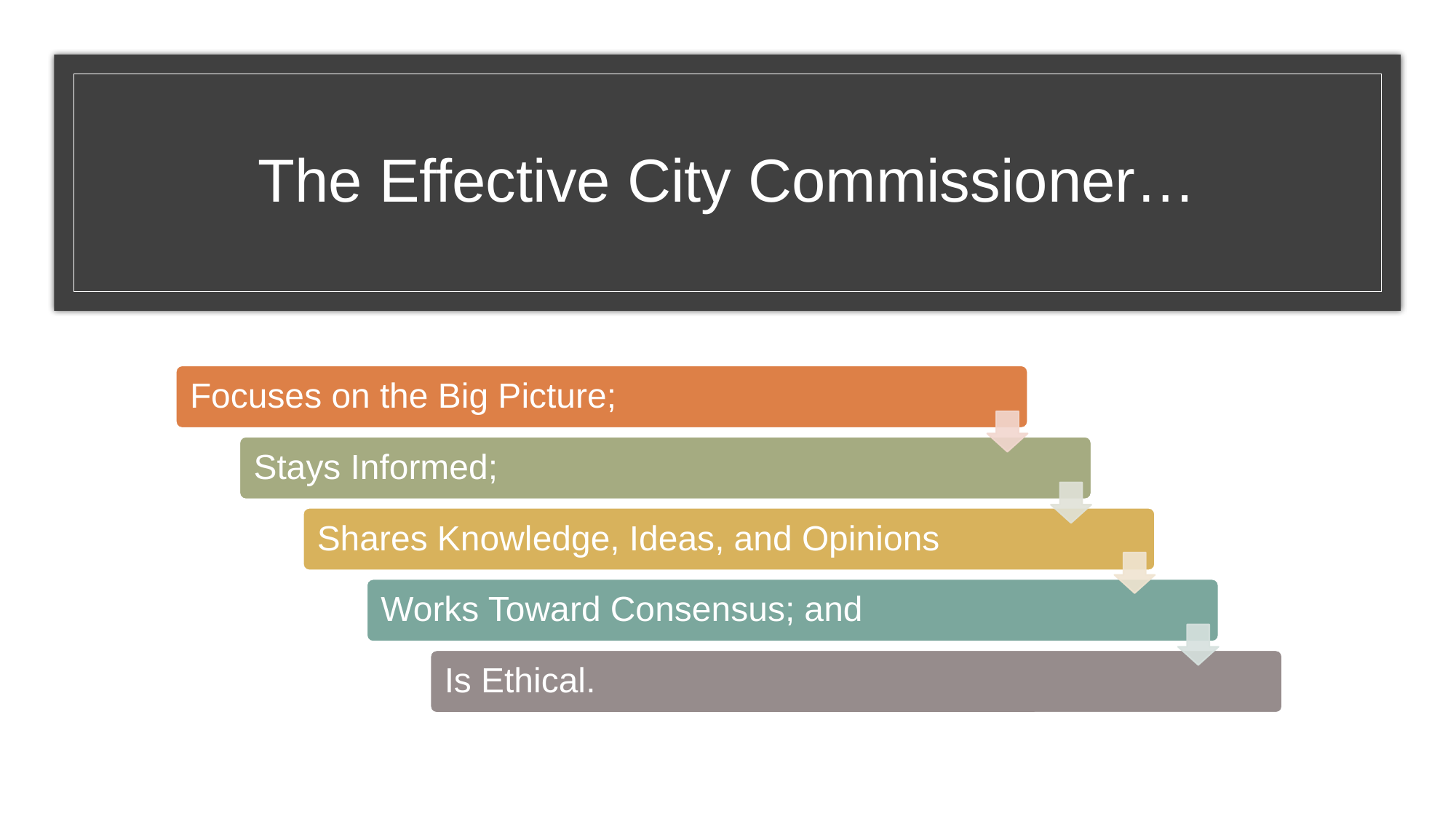

# The Effective City Commissioner…
Focuses on the Big Picture;
Stays Informed;
Shares Knowledge, Ideas, and Opinions
Works Toward Consensus; and
Is Ethical.